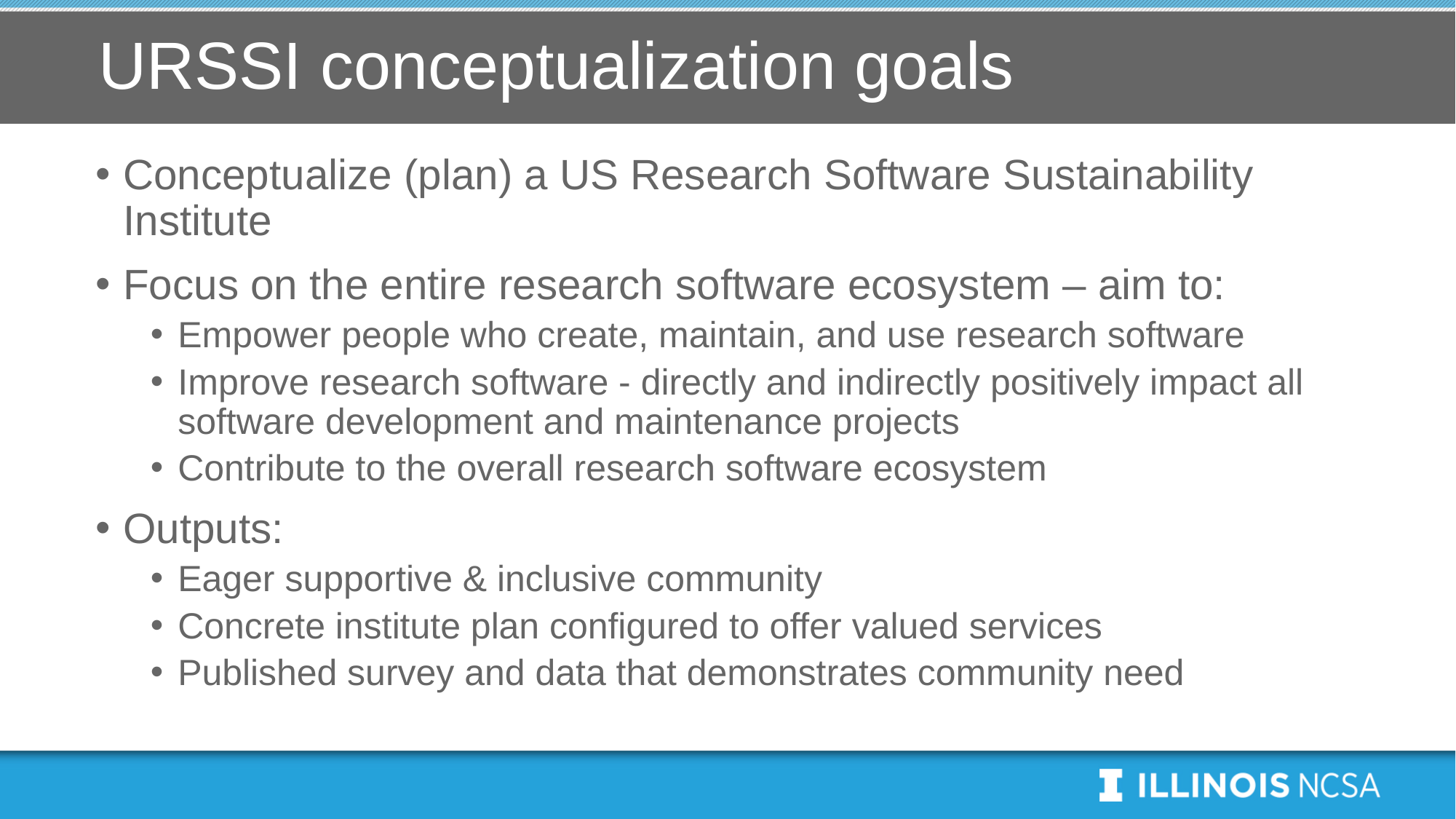

# URSSI conceptualization goals
Conceptualize (plan) a US Research Software Sustainability Institute
Focus on the entire research software ecosystem – aim to:
Empower people who create, maintain, and use research software
Improve research software - directly and indirectly positively impact all software development and maintenance projects
Contribute to the overall research software ecosystem
Outputs:
Eager supportive & inclusive community
Concrete institute plan configured to offer valued services
Published survey and data that demonstrates community need